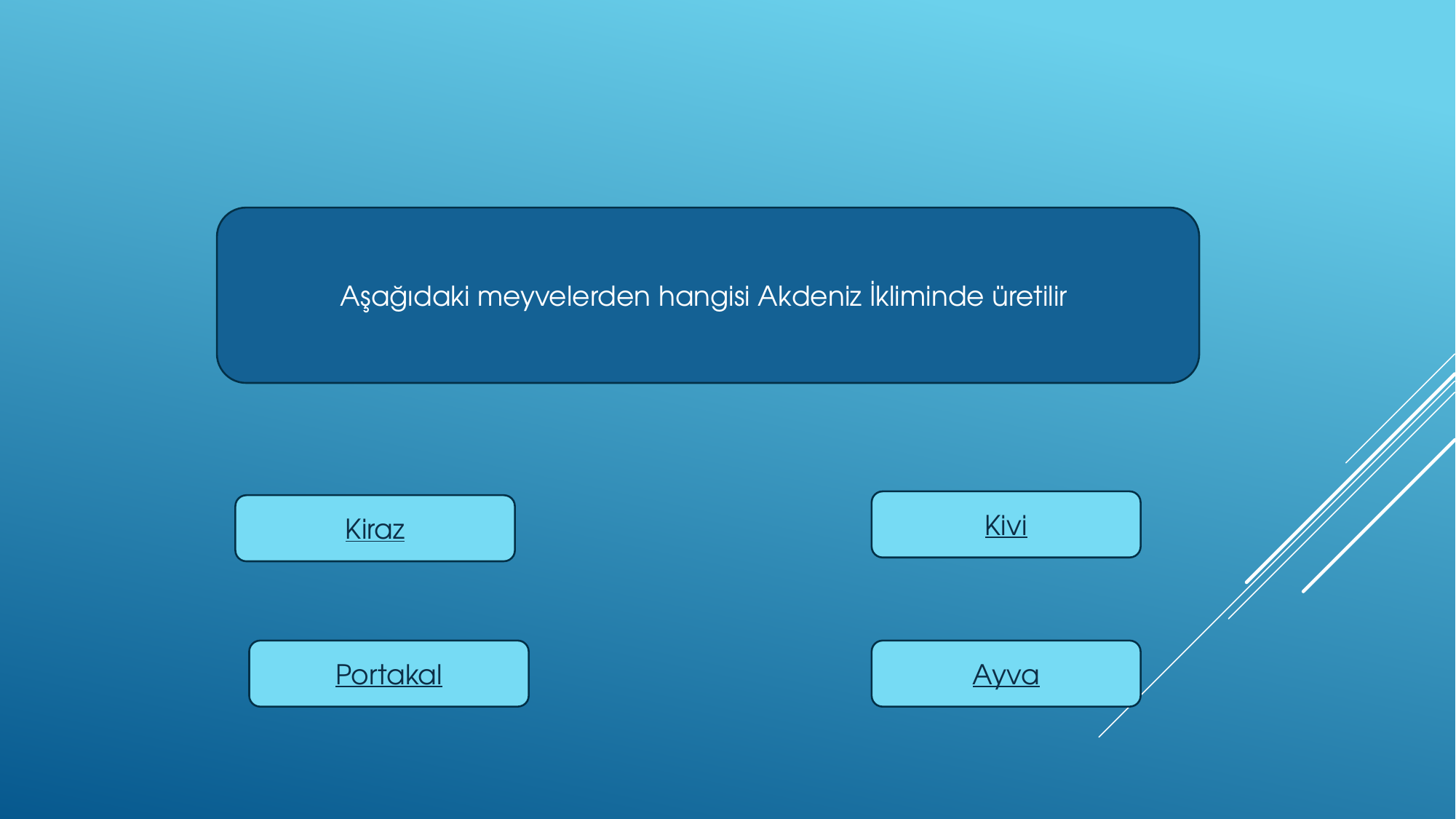

Aşağıdaki meyvelerden hangisi Akdeniz İkliminde üretilir
Kivi
Kiraz
Portakal
Ayva